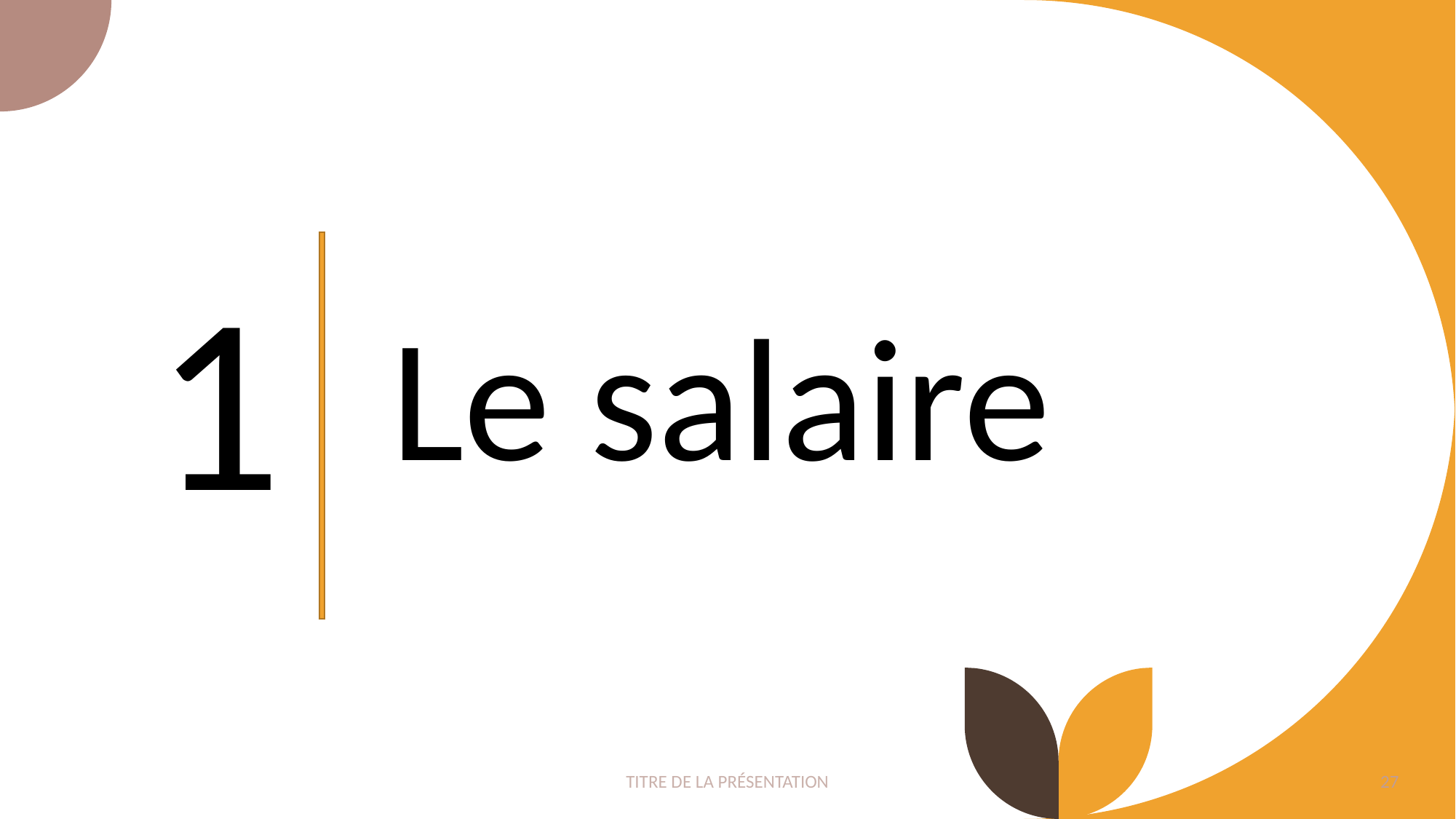

Le salaire
# 1
TITRE DE LA PRÉSENTATION
27